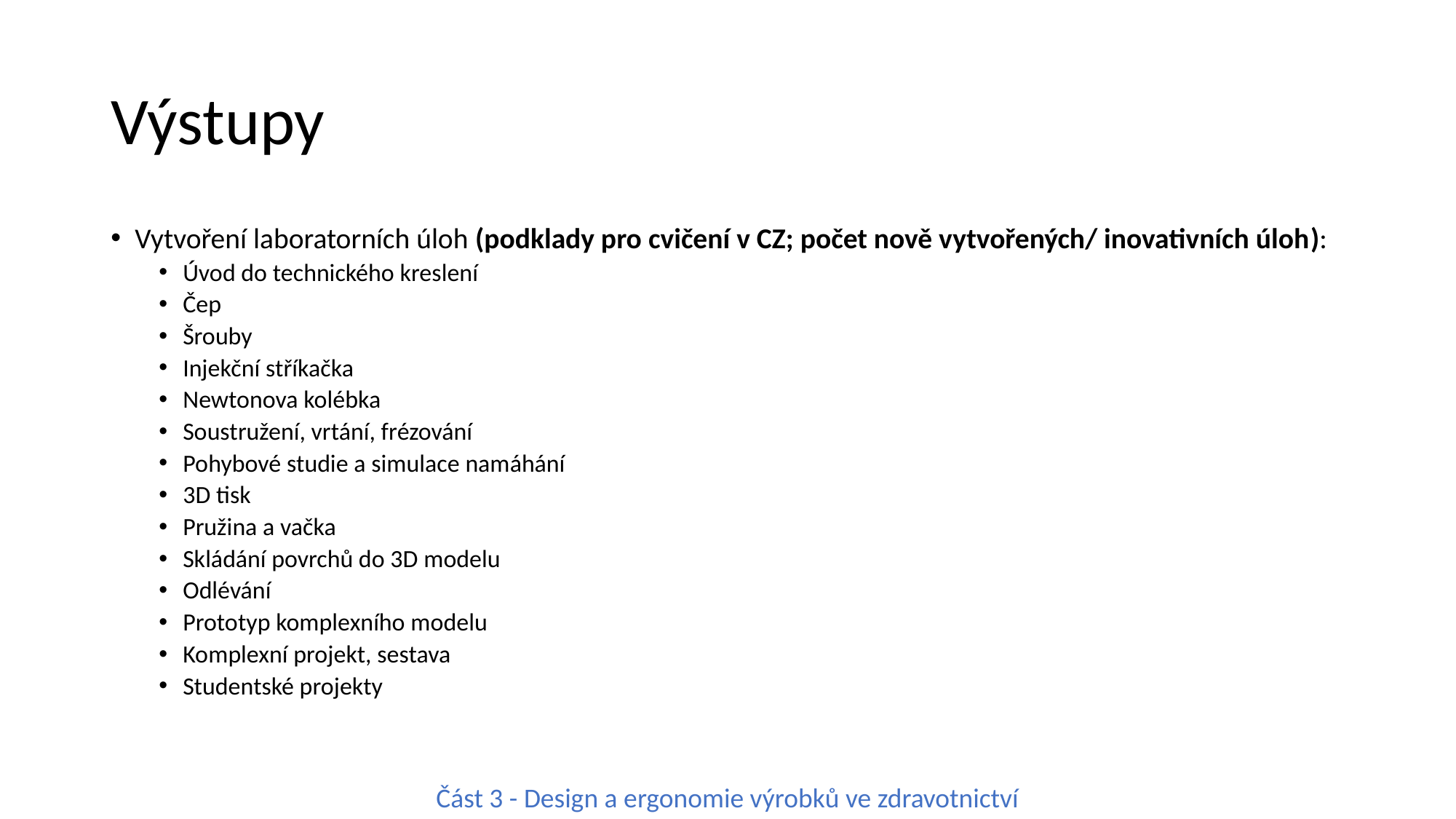

# Výstupy
Vytvoření laboratorních úloh (podklady pro cvičení v CZ; počet nově vytvořených/ inovativních úloh):
Úvod do technického kreslení
Čep
Šrouby
Injekční stříkačka
Newtonova kolébka
Soustružení, vrtání, frézování
Pohybové studie a simulace namáhání
3D tisk
Pružina a vačka
Skládání povrchů do 3D modelu
Odlévání
Prototyp komplexního modelu
Komplexní projekt, sestava
Studentské projekty
Část 3 - Design a ergonomie výrobků ve zdravotnictví